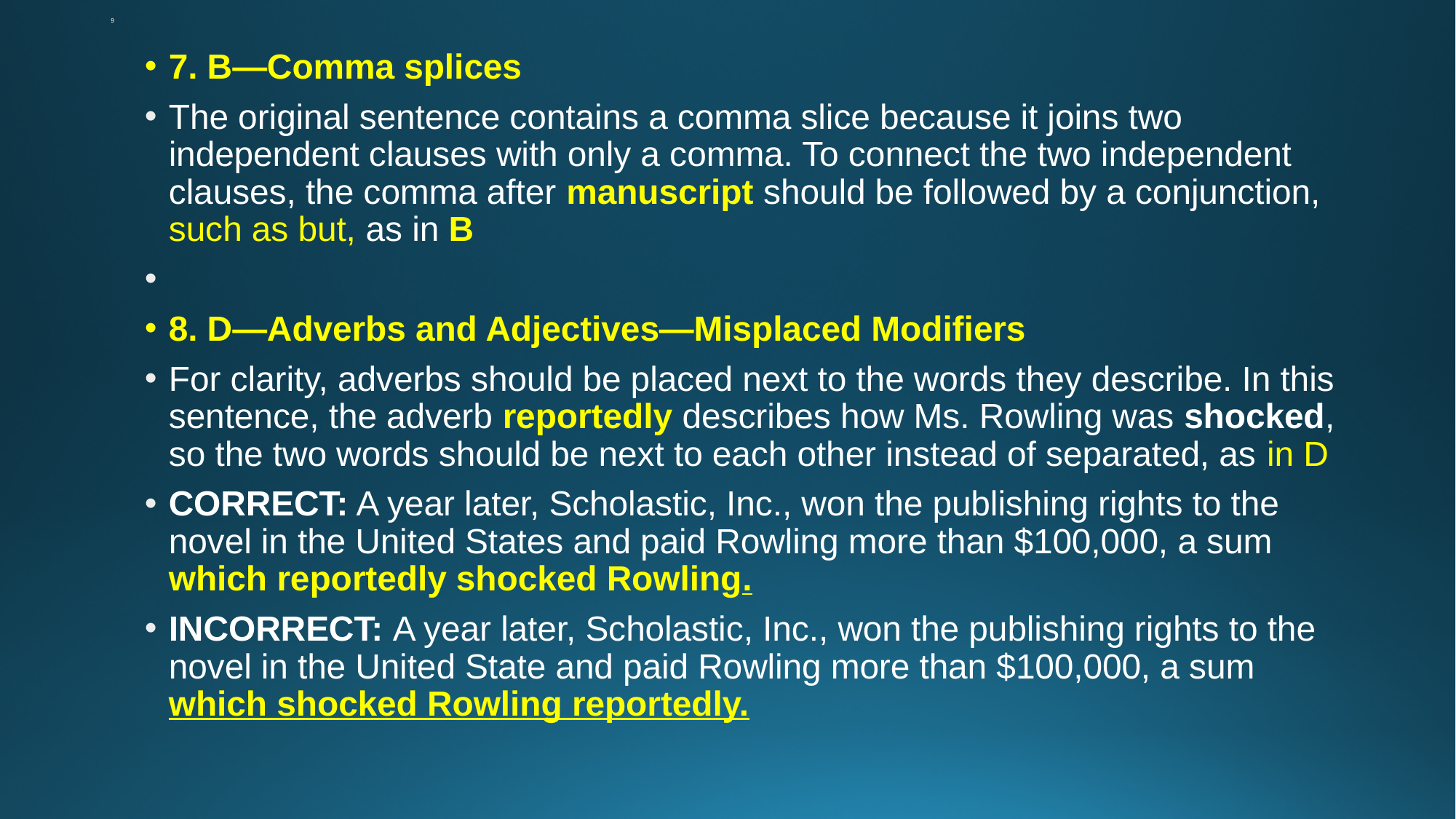

# 9
7. B—Comma splices
The original sentence contains a comma slice because it joins two independent clauses with only a comma. To connect the two independent clauses, the comma after manuscript should be followed by a conjunction, such as but, as in B

8. D—Adverbs and Adjectives—Misplaced Modifiers
For clarity, adverbs should be placed next to the words they describe. In this sentence, the adverb reportedly describes how Ms. Rowling was shocked, so the two words should be next to each other instead of separated, as in D
CORRECT: A year later, Scholastic, Inc., won the publishing rights to the novel in the United States and paid Rowling more than $100,000, a sum which reportedly shocked Rowling.
INCORRECT: A year later, Scholastic, Inc., won the publishing rights to the novel in the United State and paid Rowling more than $100,000, a sum which shocked Rowling reportedly.